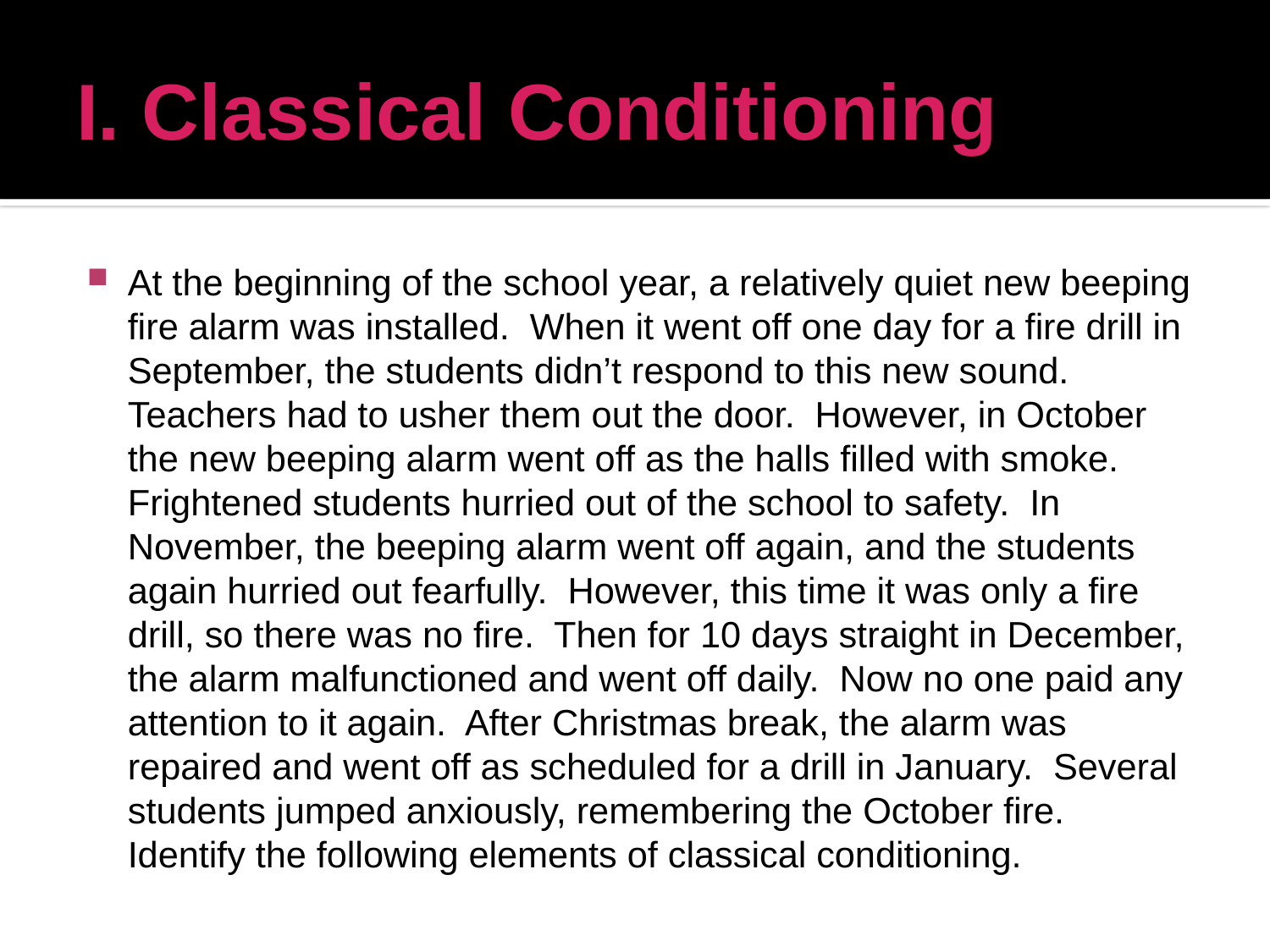

# I. Classical Conditioning
At the beginning of the school year, a relatively quiet new beeping fire alarm was installed.  When it went off one day for a fire drill in September, the students didn’t respond to this new sound.  Teachers had to usher them out the door.  However, in October the new beeping alarm went off as the halls filled with smoke.  Frightened students hurried out of the school to safety.  In November, the beeping alarm went off again, and the students again hurried out fearfully.  However, this time it was only a fire drill, so there was no fire.  Then for 10 days straight in December, the alarm malfunctioned and went off daily.  Now no one paid any attention to it again.  After Christmas break, the alarm was repaired and went off as scheduled for a drill in January.  Several students jumped anxiously, remembering the October fire.  Identify the following elements of classical conditioning.